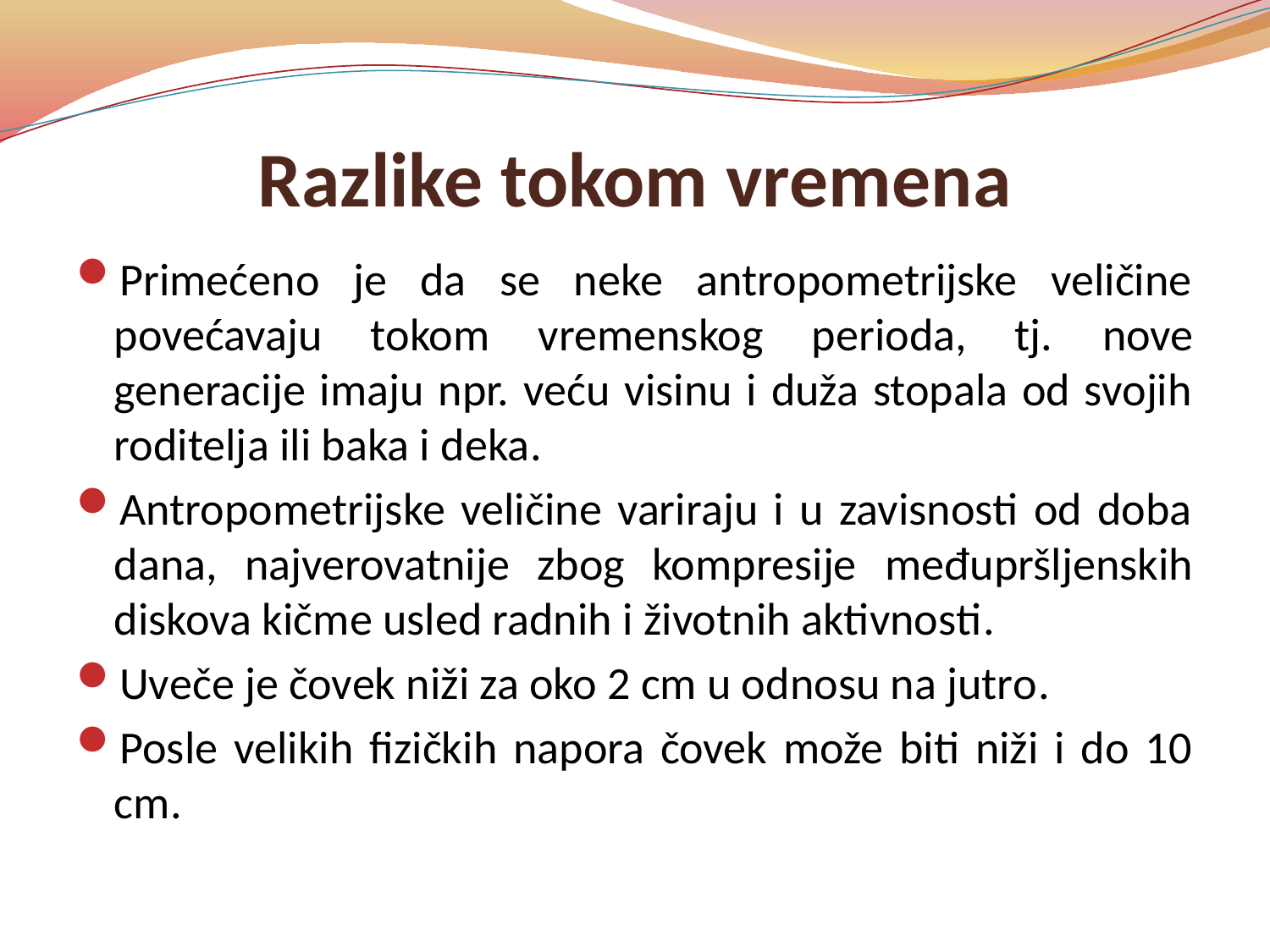

# Razlike tokom vremena
Primećeno je da se neke antropometrijske veličine povećavaju tokom vremenskog perioda, tj. nove generacije imaju npr. veću visinu i duža stopala od svojih roditelja ili baka i deka.
Antropometrijske veličine variraju i u zavisnosti od doba dana, najverovatnije zbog kompresije međupršljenskih diskova kičme usled radnih i životnih aktivnosti.
Uveče je čovek niži za oko 2 cm u odnosu na jutro.
Posle velikih fizičkih napora čovek može biti niži i do 10 cm.